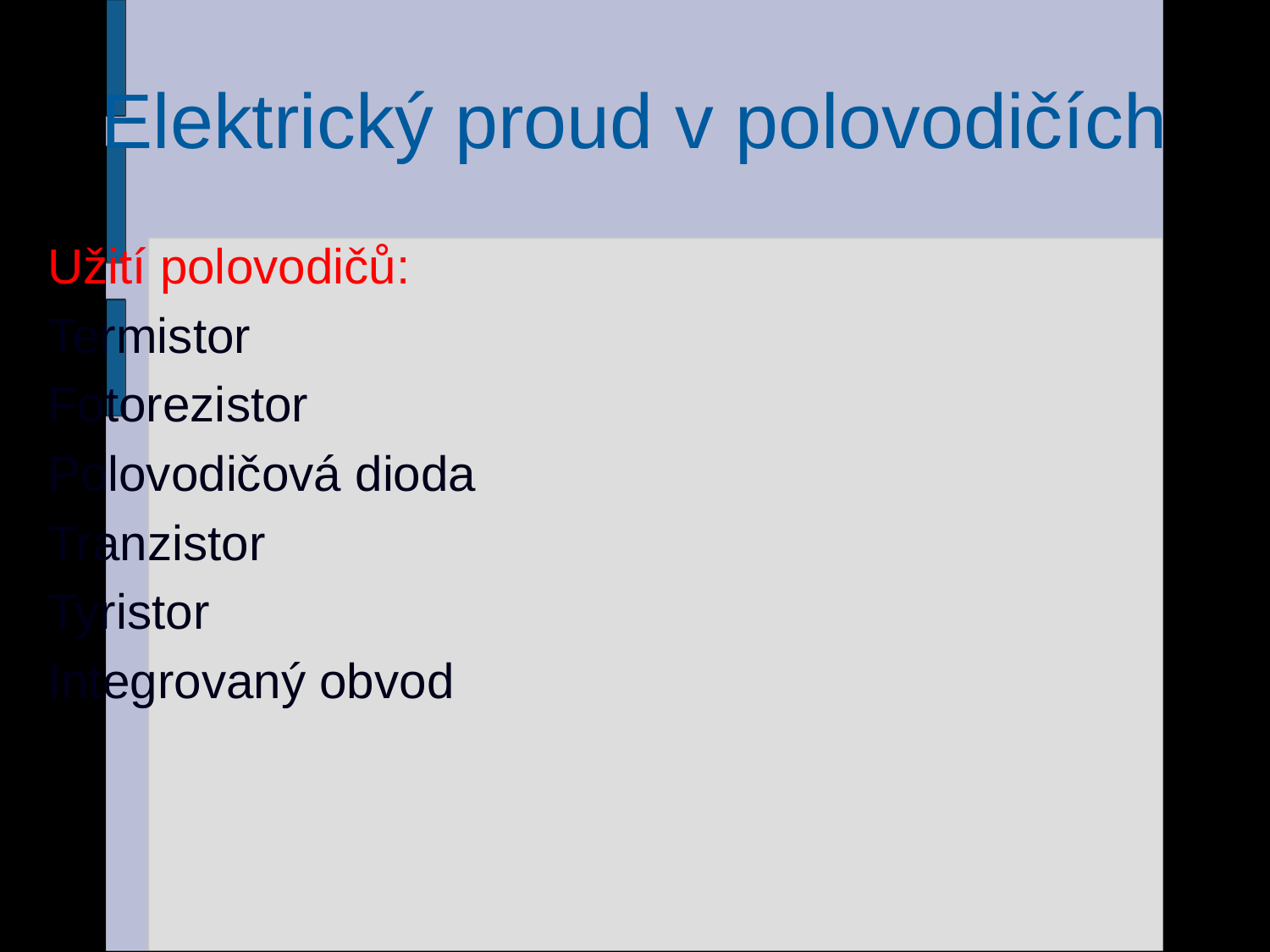

# Elektrický proud v polovodičích
Užití polovodičů:
Termistor
Fotorezistor
Polovodičová dioda
Tranzistor
Tyristor
Integrovaný obvod

20